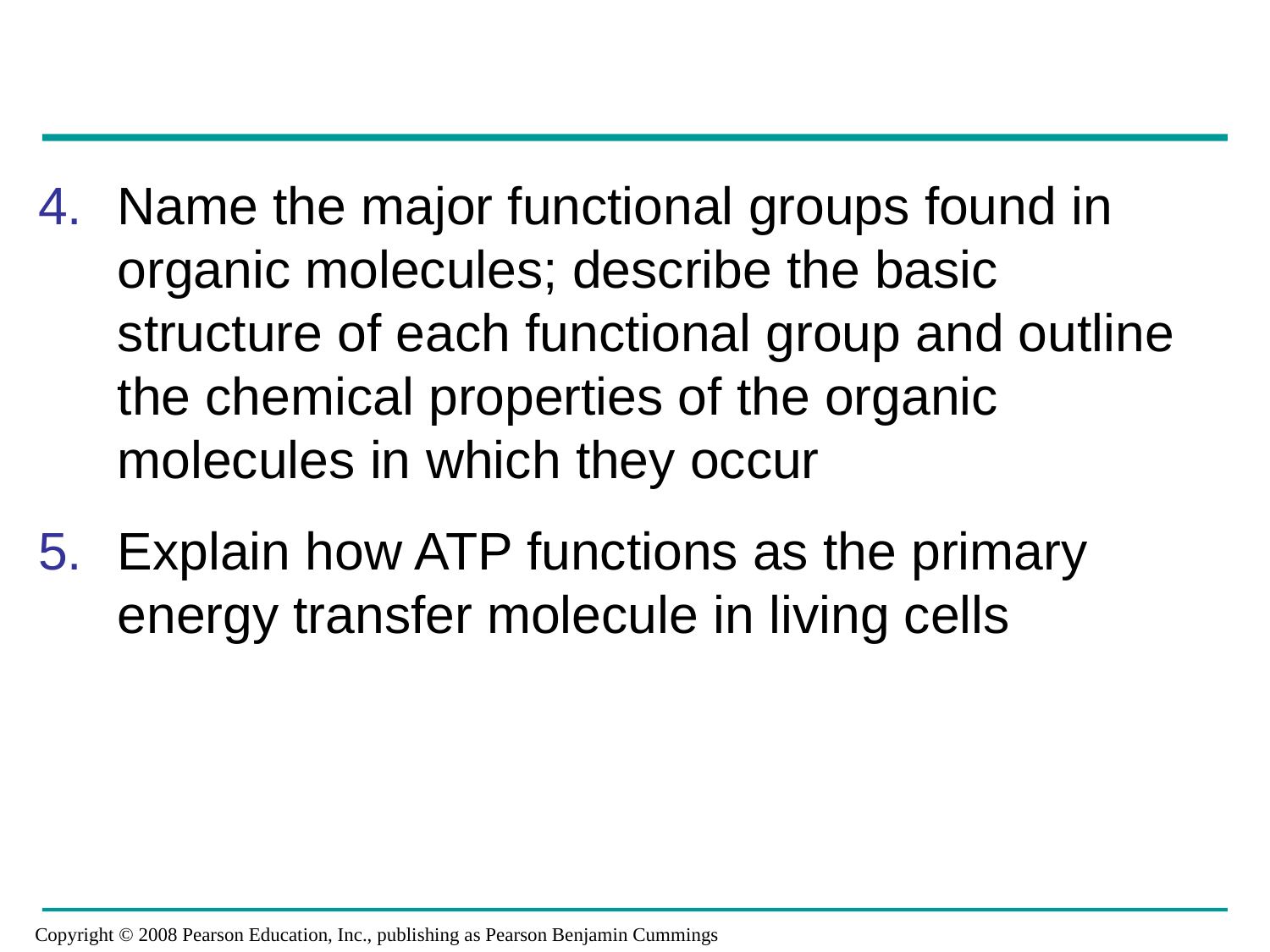

Name the major functional groups found in organic molecules; describe the basic structure of each functional group and outline the chemical properties of the organic molecules in which they occur
Explain how ATP functions as the primary energy transfer molecule in living cells

Copyright © 2008 Pearson Education, Inc., publishing as Pearson Benjamin Cummings